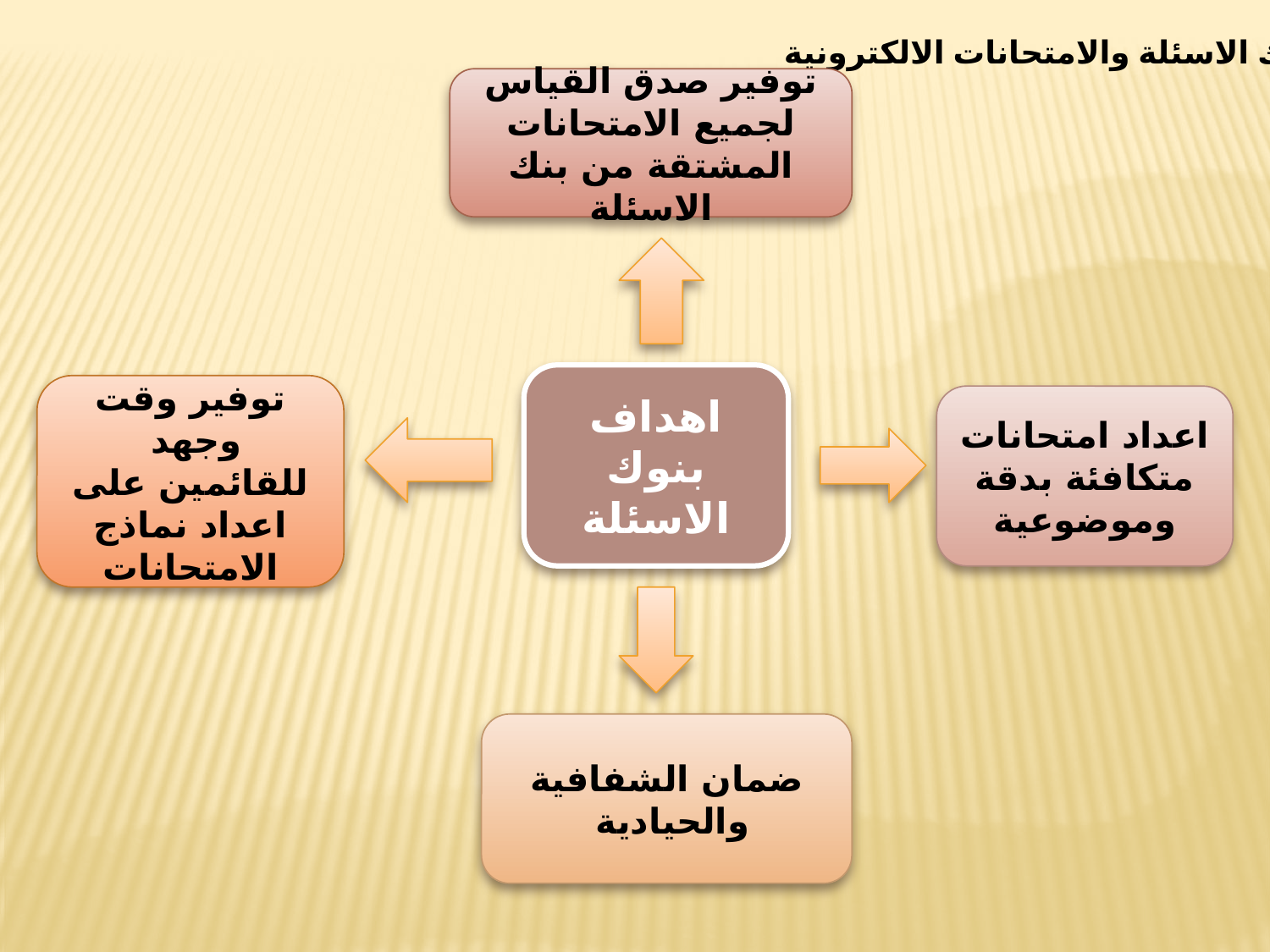

بنك الاسئلة والامتحانات الالكترونية
توفير صدق القياس لجميع الامتحانات المشتقة من بنك الاسئلة

اهداف بنوك الاسئلة
توفير وقت وجهد  للقائمين على اعداد نماذج الامتحانات
اعداد امتحانات متكافئة بدقة وموضوعية

ضمان الشفافية والحيادية